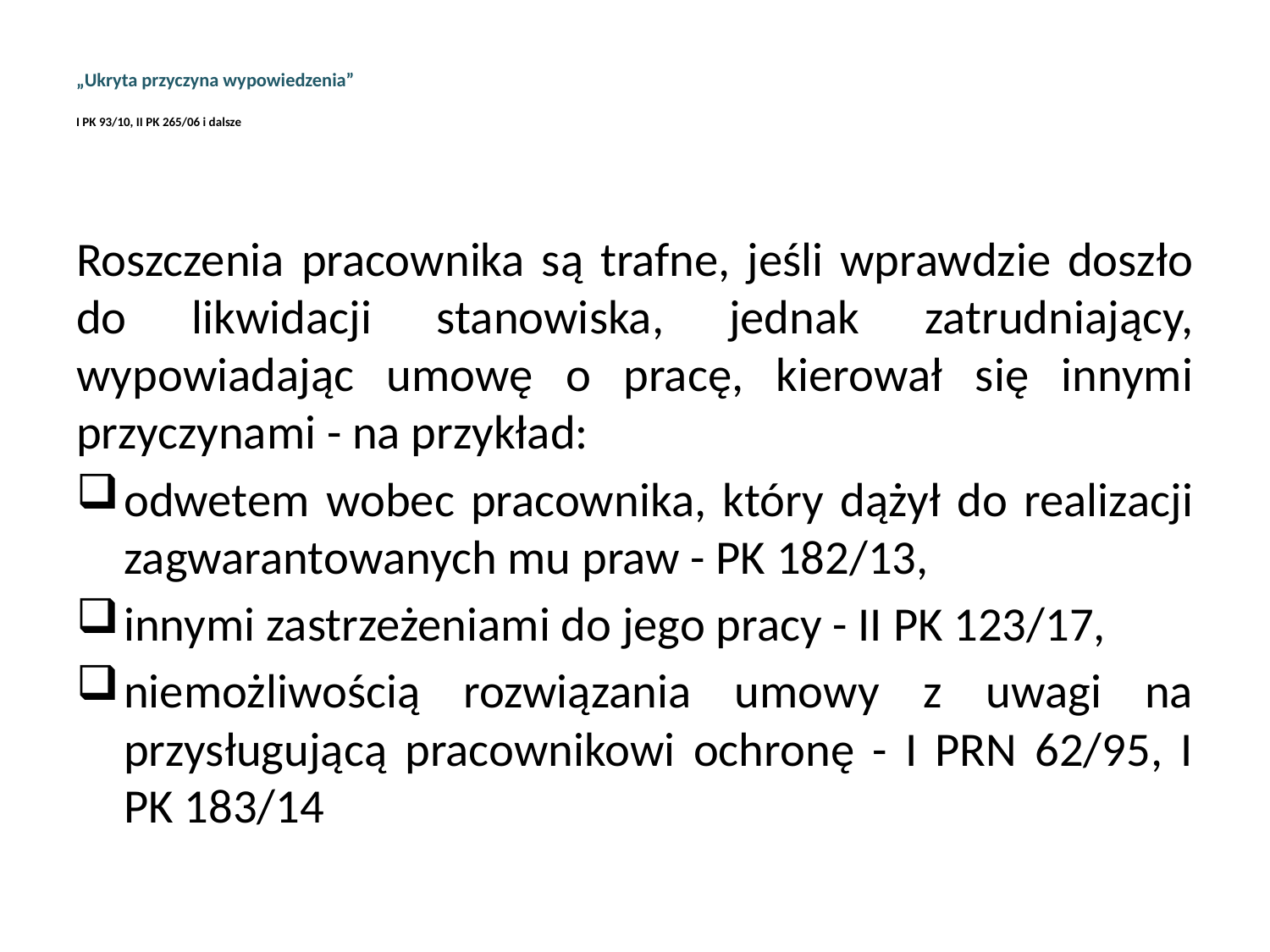

# „Ukryta przyczyna wypowiedzenia” I PK 93/10, II PK 265/06 i dalsze
Roszczenia pracownika są trafne, jeśli wprawdzie doszło do likwidacji stanowiska, jednak zatrudniający, wypowiadając umowę o pracę, kierował się innymi przyczynami - na przykład:
odwetem wobec pracownika, który dążył do realizacji zagwarantowanych mu praw - PK 182/13,
innymi zastrzeżeniami do jego pracy - II PK 123/17,
niemożliwością rozwiązania umowy z uwagi na przysługującą pracownikowi ochronę - I PRN 62/95, I PK 183/14